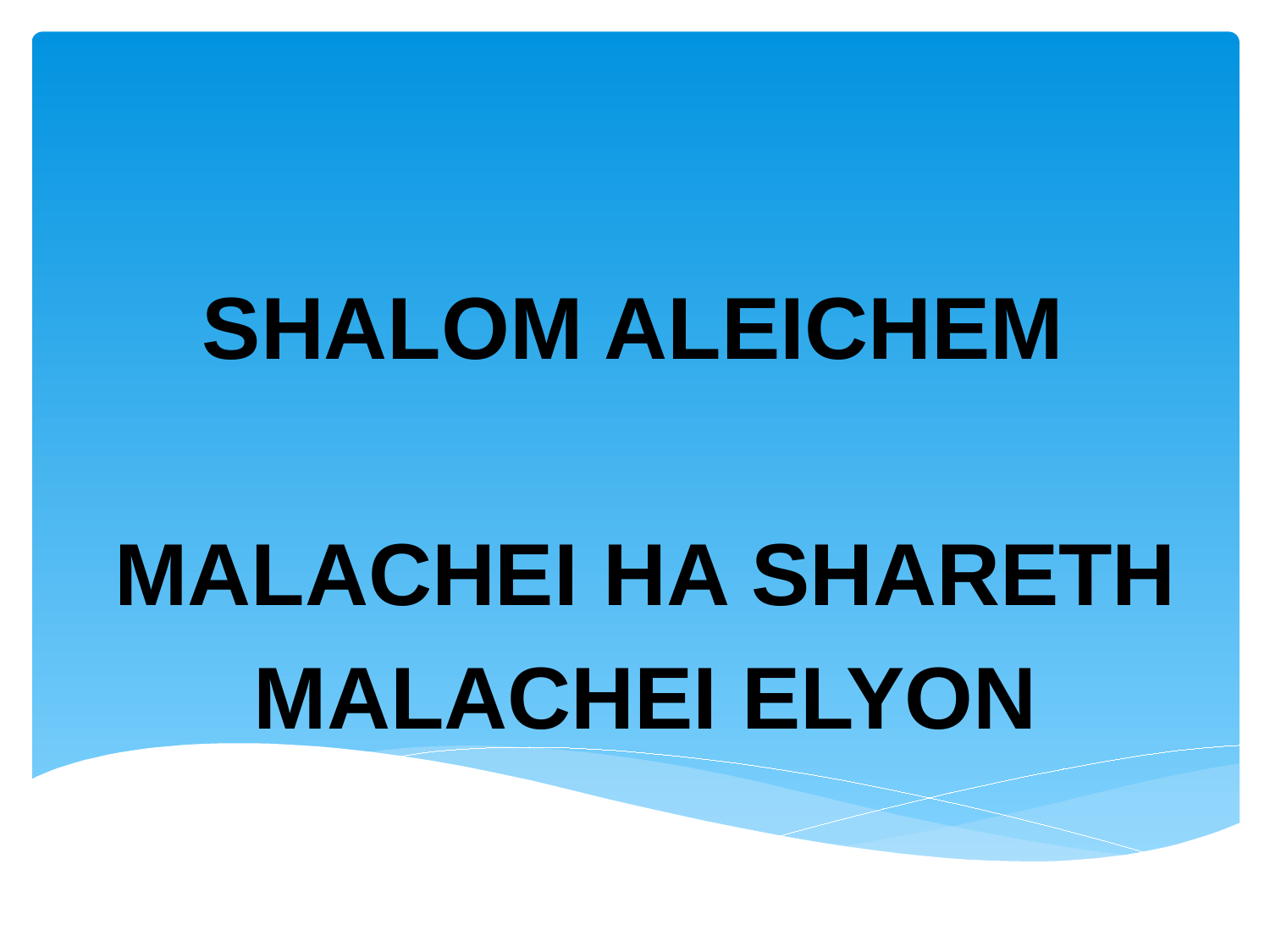

SHALOM ALEICHEM

MALACHEI HA SHARETH
MALACHEI ELYON